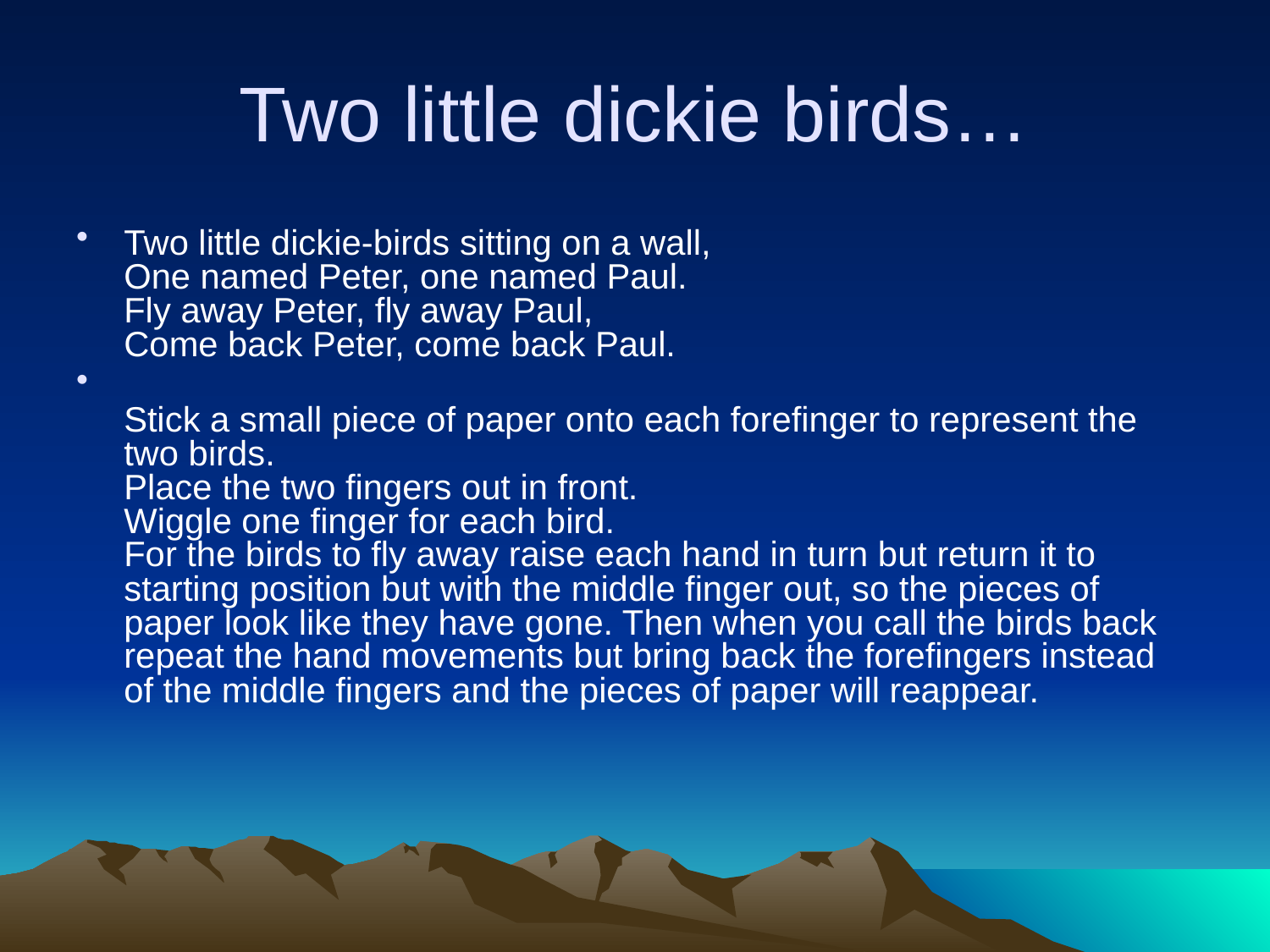

# Two little dickie birds…
Two little dickie-birds sitting on a wall,
One named Peter, one named Paul.
Fly away Peter, fly away Paul,
Come back Peter, come back Paul.
Stick a small piece of paper onto each forefinger to represent the two birds.
Place the two fingers out in front.
Wiggle one finger for each bird.
For the birds to fly away raise each hand in turn but return it to starting position but with the middle finger out, so the pieces of paper look like they have gone. Then when you call the birds back repeat the hand movements but bring back the forefingers instead of the middle fingers and the pieces of paper will reappear.